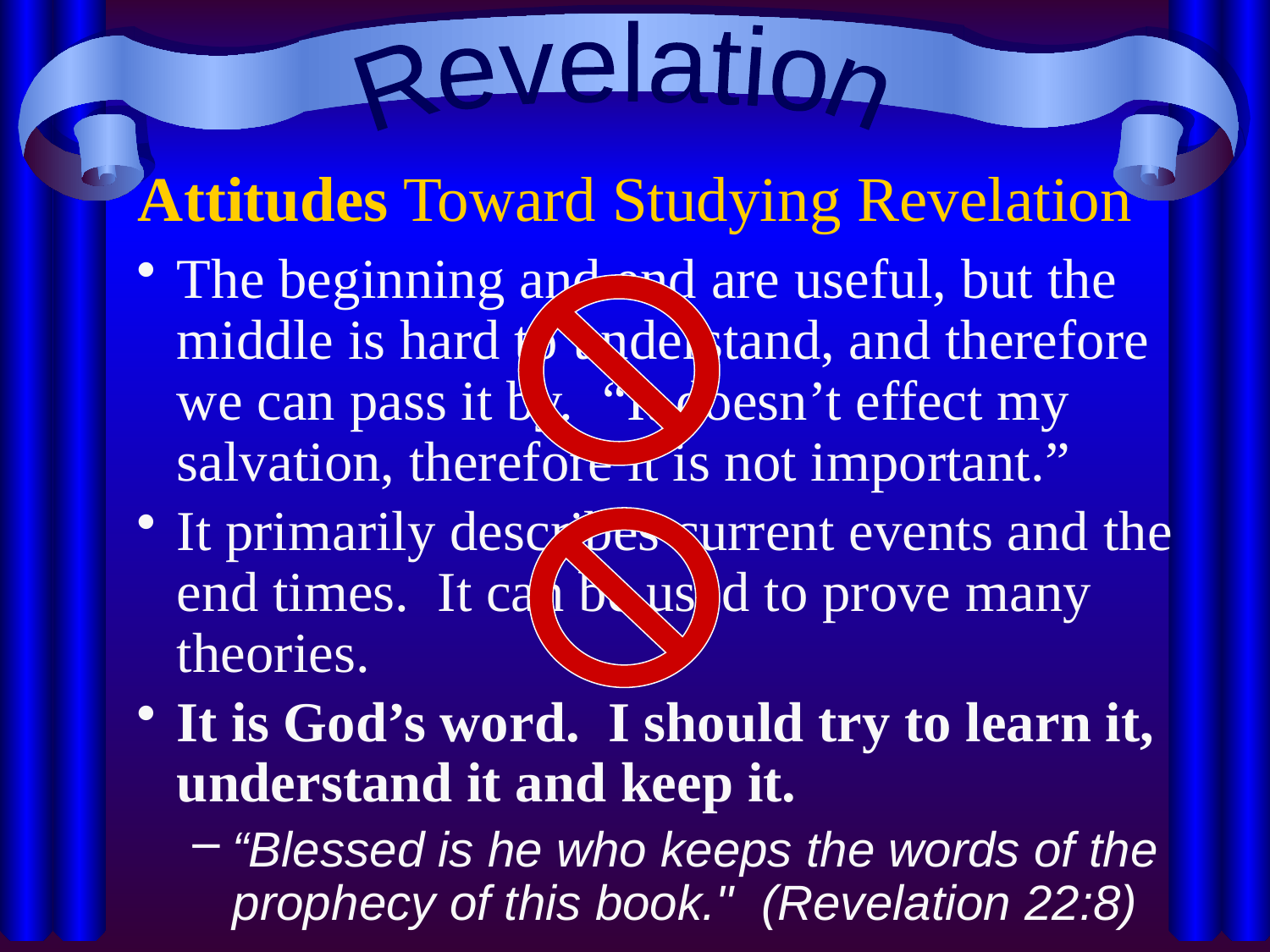

Revelation
# Attitudes Toward Studying Revelation
The beginning and end are useful, but the middle is hard to understand, and therefore we can pass it by.  “It doesn’t effect my salvation, therefore it is not important.”
It primarily describes current events and the end times.  It can be used to prove many theories.
It is God’s word.  I should try to learn it, understand it and keep it.
“Blessed is he who keeps the words of the prophecy of this book."  (Revelation 22:8)